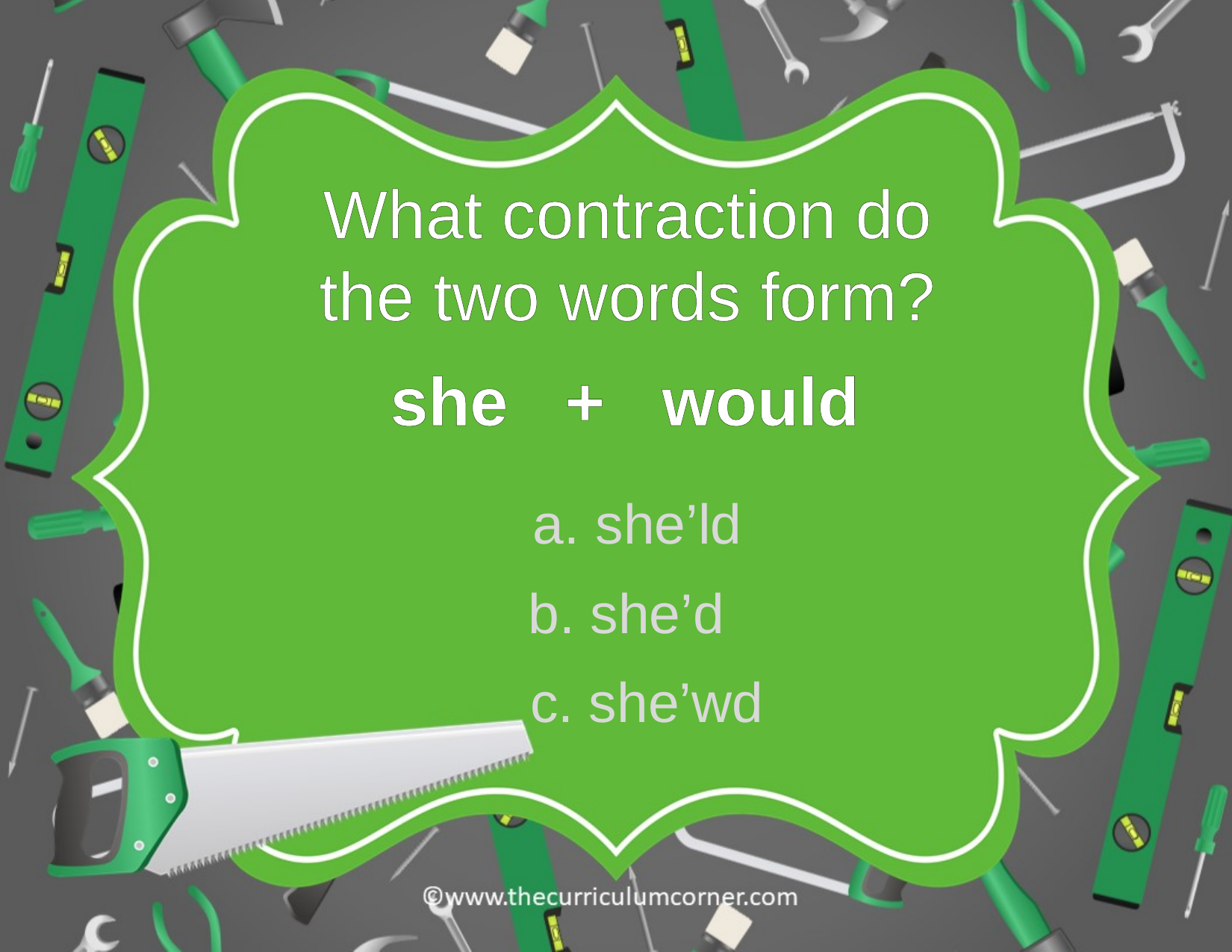

What contraction do the two words form?
she   +   would
she’ld
b. she’d
c. she’wd